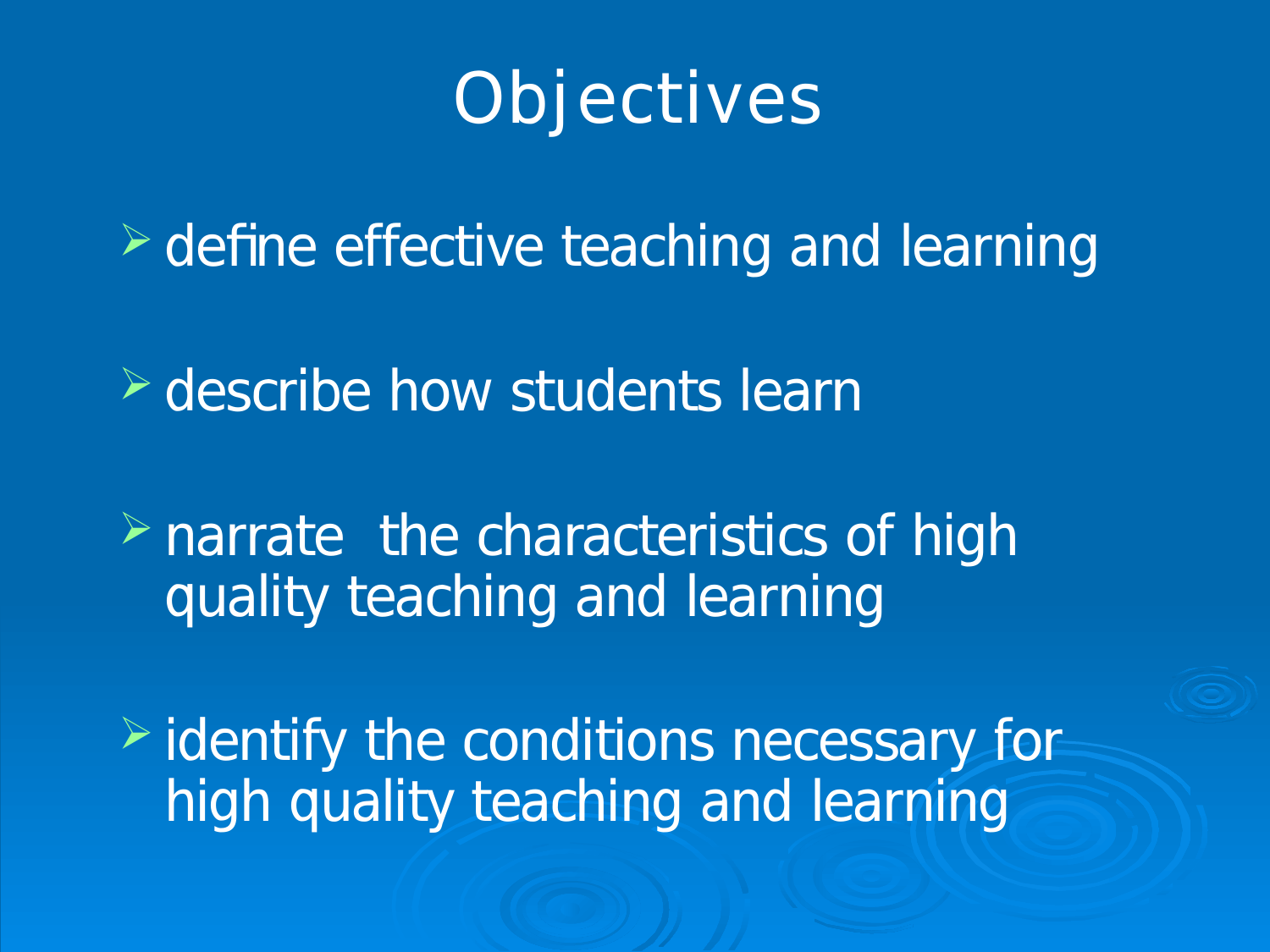

# Objectives
define effective teaching and learning

describe how students learn

narrate  the characteristics of high quality teaching and learning

identify the conditions necessary for high quality teaching and learning